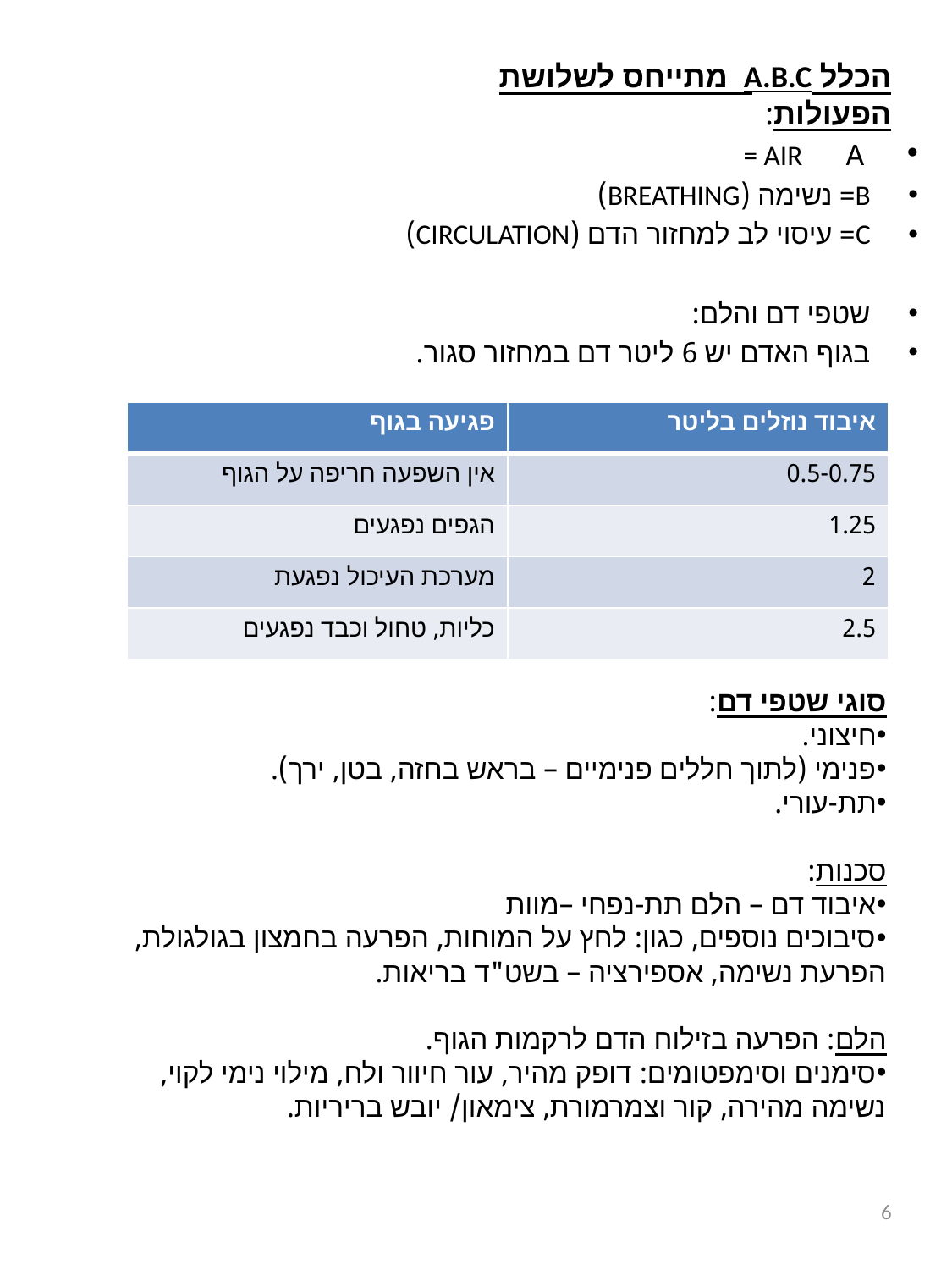

# הכלל A.B.C  מתייחס לשלושת הפעולות:
A 	= AIR
B	= נשימה (BREATHING)
C	= עיסוי לב למחזור הדם (CIRCULATION)

שטפי דם והלם:
בגוף האדם יש 6 ליטר דם במחזור סגור.
| פגיעה בגוף | איבוד נוזלים בליטר |
| --- | --- |
| אין השפעה חריפה על הגוף | 0.5-0.75 |
| הגפים נפגעים | 1.25 |
| מערכת העיכול נפגעת | 2 |
| כליות, טחול וכבד נפגעים | 2.5 |
סוגי שטפי דם:
חיצוני.
פנימי (לתוך חללים פנימיים – בראש בחזה, בטן, ירך).
תת-עורי.

סכנות:
איבוד דם – הלם תת-נפחי –מוות
סיבוכים נוספים, כגון: לחץ על המוחות, הפרעה בחמצון בגולגולת, הפרעת נשימה, אספירציה – בשט"ד בריאות.

הלם: הפרעה בזילוח הדם לרקמות הגוף.
סימנים וסימפטומים: דופק מהיר, עור חיוור ולח, מילוי נימי לקוי, נשימה מהירה, קור וצמרמורת, צימאון/ יובש בריריות.

6